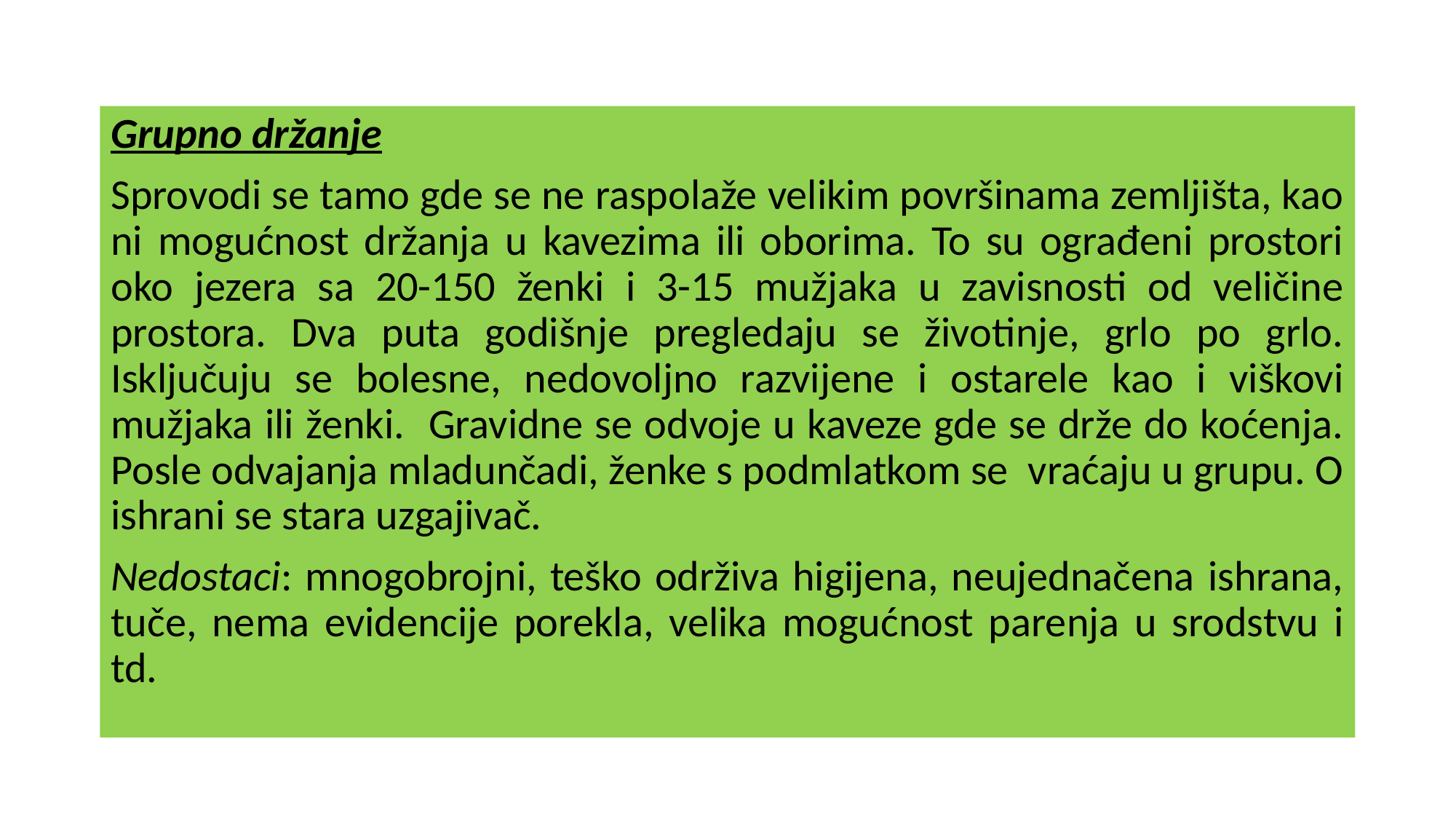

Grupno držanje
Sprovodi se tamo gde se ne raspolaže velikim površinama zemljišta, kao ni mogućnost držanja u kavezima ili oborima. To su ograđeni prostori oko jezera sa 20-150 ženki i 3-15 mužjaka u zavisnosti od veličine prostora. Dva puta godišnje pregledaju se životinje, grlo po grlo. Isključuju se bolesne, nedovoljno razvijene i ostarele kao i viškovi mužjaka ili ženki.  Gravidne se odvoje u kaveze gde se drže do koćenja. Posle odvajanja mladunčadi, ženke s podmlatkom se  vraćaju u grupu. O ishrani se stara uzgajivač.
Nedostaci: mnogobrojni, teško održiva higijena, neujednačena ishrana, tuče, nema evidencije porekla, velika mogućnost parenja u srodstvu i td.